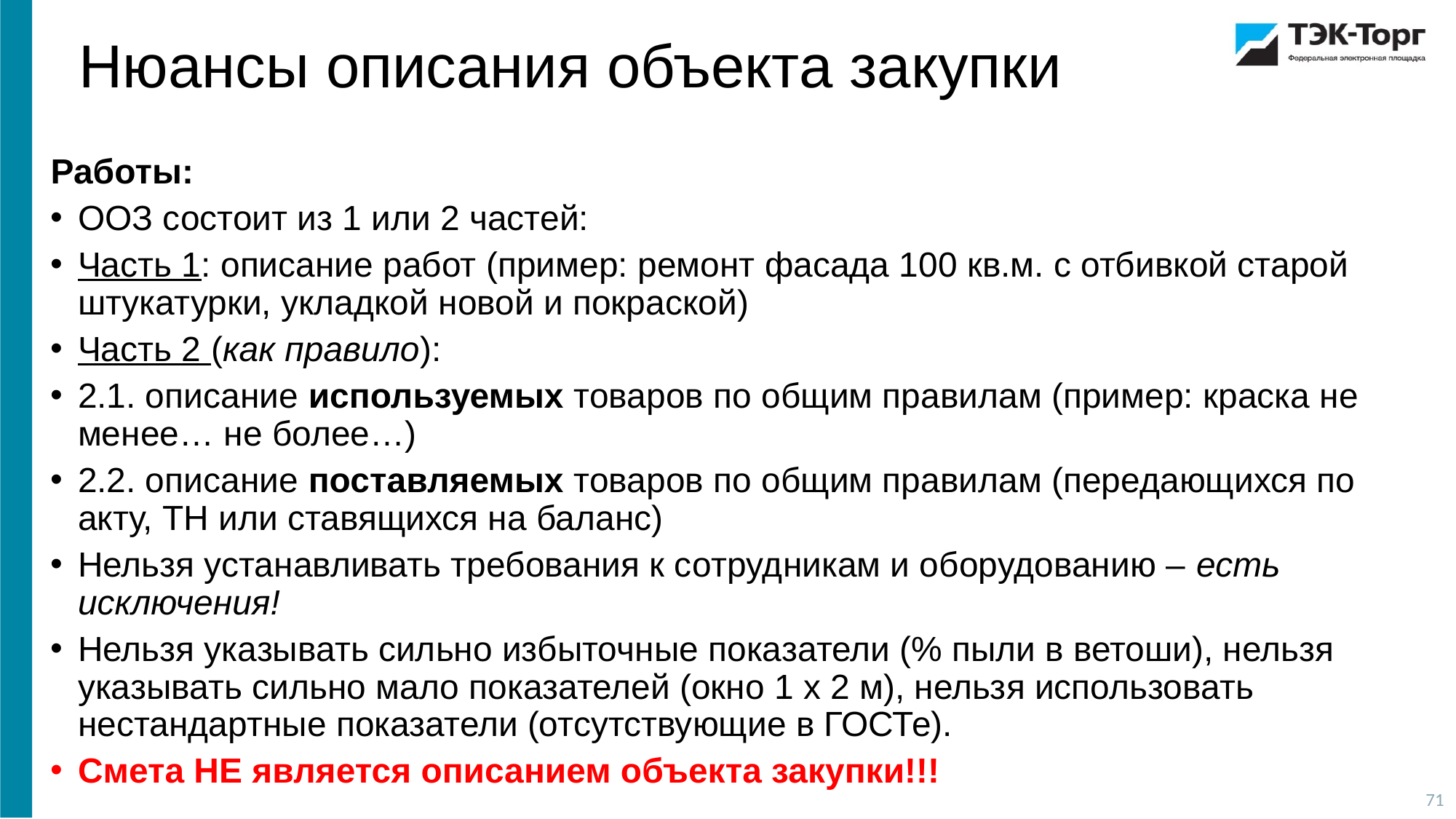

Нюансы описания объекта закупки
Работы:
ООЗ состоит из 1 или 2 частей:
Часть 1: описание работ (пример: ремонт фасада 100 кв.м. с отбивкой старой штукатурки, укладкой новой и покраской)
Часть 2 (как правило):
2.1. описание используемых товаров по общим правилам (пример: краска не менее… не более…)
2.2. описание поставляемых товаров по общим правилам (передающихся по акту, ТН или ставящихся на баланс)
Нельзя устанавливать требования к сотрудникам и оборудованию – есть исключения!
Нельзя указывать сильно избыточные показатели (% пыли в ветоши), нельзя указывать сильно мало показателей (окно 1 х 2 м), нельзя использовать нестандартные показатели (отсутствующие в ГОСТе).
Смета НЕ является описанием объекта закупки!!!